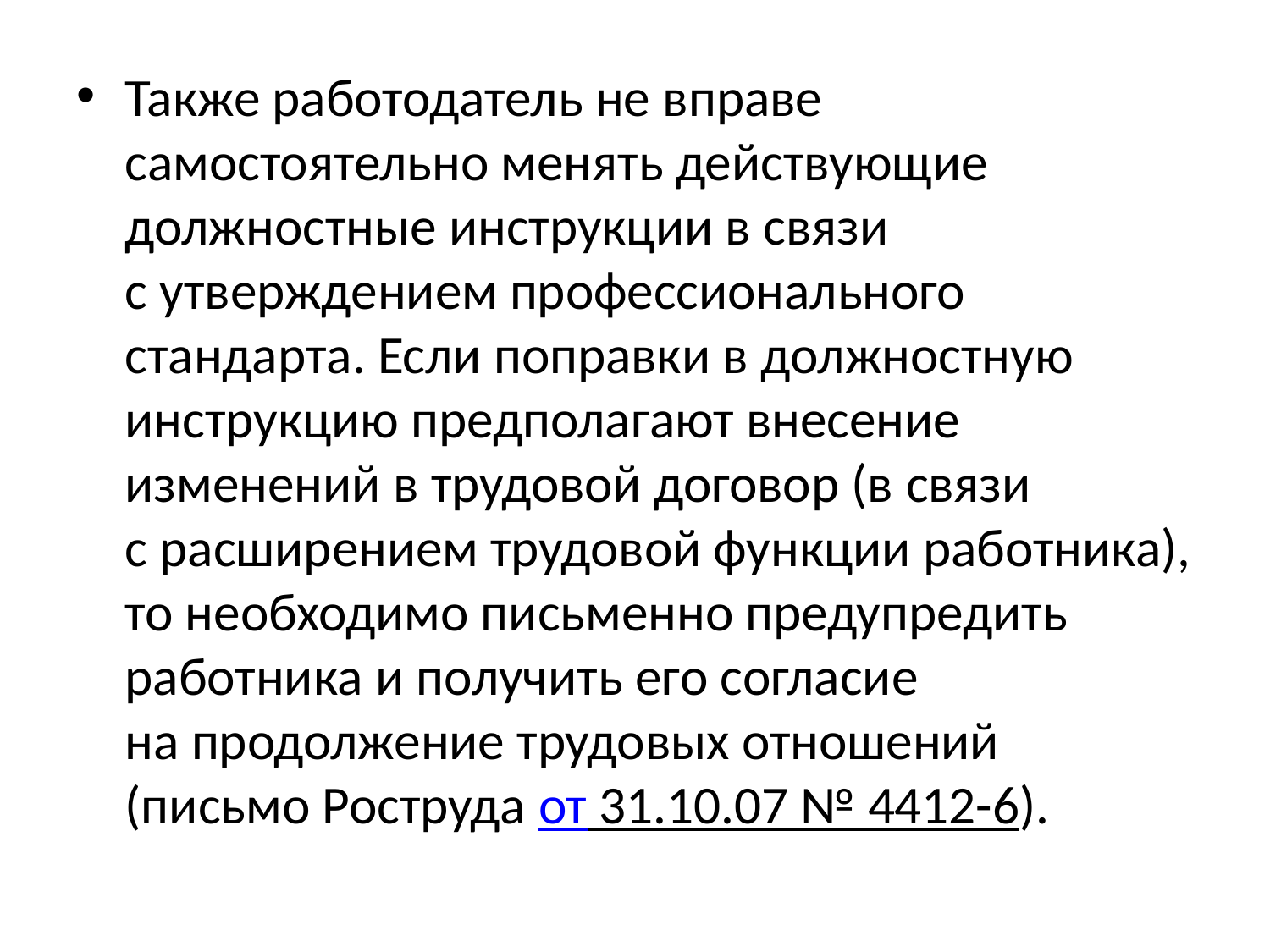

Также работодатель не вправе самостоятельно менять действующие должностные инструкции в связи с утверждением профессионального стандарта. Если поправки в должностную инструкцию предполагают внесение изменений в трудовой договор (в связи с расширением трудовой функции работника), то необходимо письменно предупредить работника и получить его согласие на продолжение трудовых отношений (письмо Роструда от 31.10.07 № 4412-6).